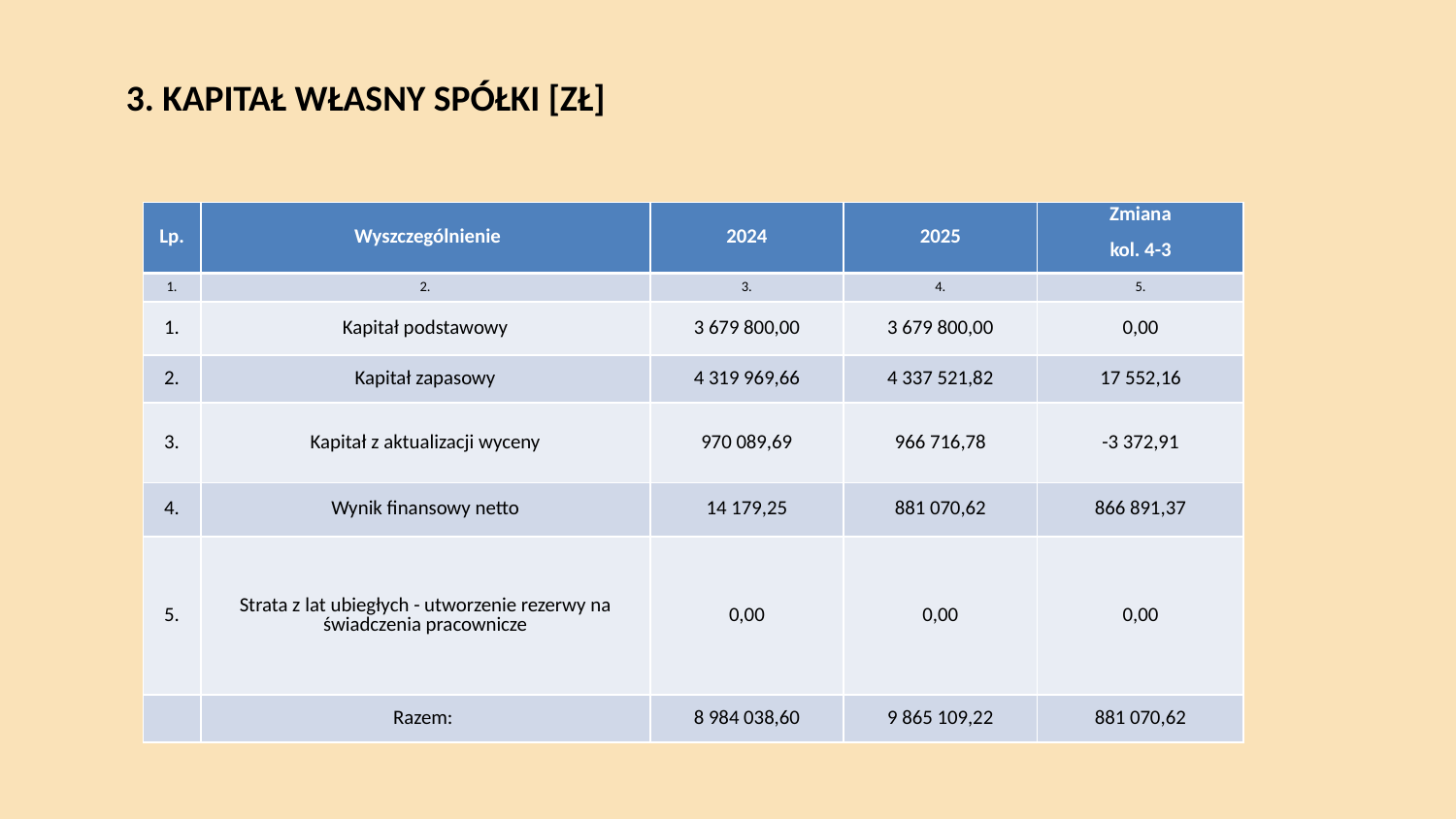

# 3. Kapitał własny Spółki [zł]
| Lp. | Wyszczególnienie | 2024 | 2025 | Zmiana |
| --- | --- | --- | --- | --- |
|  |  |  |  | kol. 4-3 |
| 1. | 2. | 3. | 4. | 5. |
| 1. | Kapitał podstawowy | 3 679 800,00 | 3 679 800,00 | 0,00 |
| 2. | Kapitał zapasowy | 4 319 969,66 | 4 337 521,82 | 17 552,16 |
| 3. | Kapitał z aktualizacji wyceny | 970 089,69 | 966 716,78 | -3 372,91 |
| 4. | Wynik finansowy netto | 14 179,25 | 881 070,62 | 866 891,37 |
| 5. | Strata z lat ubiegłych - utworzenie rezerwy na świadczenia pracownicze | 0,00 | 0,00 | 0,00 |
|  | Razem: | 8 984 038,60 | 9 865 109,22 | 881 070,62 |